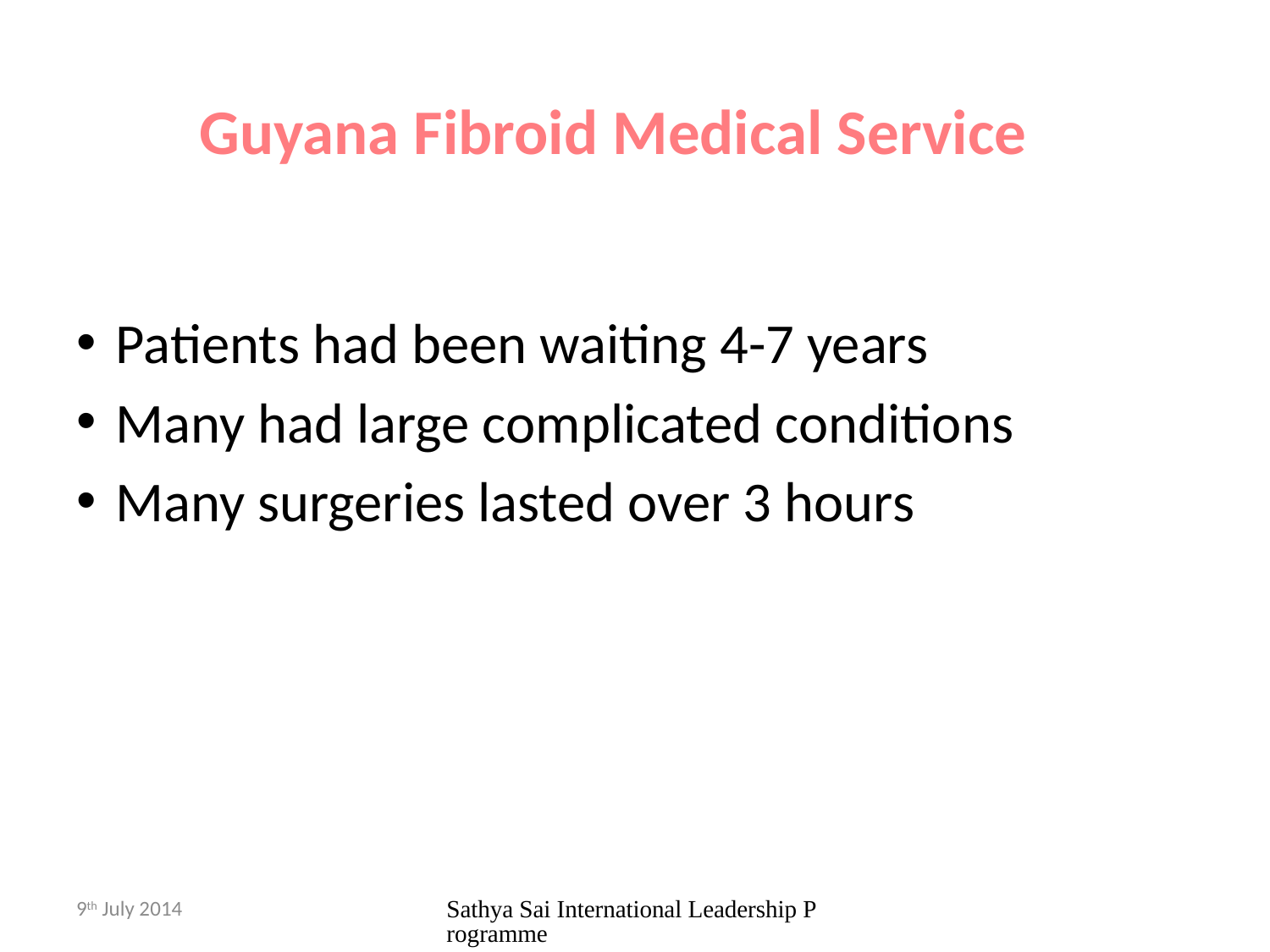

# Guyana Fibroid Medical Service

Patients had been waiting 4-7 years
Many had large complicated conditions
Many surgeries lasted over 3 hours

President of Guyana, Donald Ramatour attended the Guyana Divine Showers 2012
 He suggested service for fibroid surgeries
2 USA medical teams came 11/8-23/13
Performed 52 surgeries, all successful

President of Guyana, Donald Ramatour attended the Guyana Divine Showers 2012
 He suggested service for fibroid surgeries
2 USA medical teams came 11/8-23/13
Performed 52 surgeries, all successful

9th July 2014
Sathya Sai International Leadership Programme